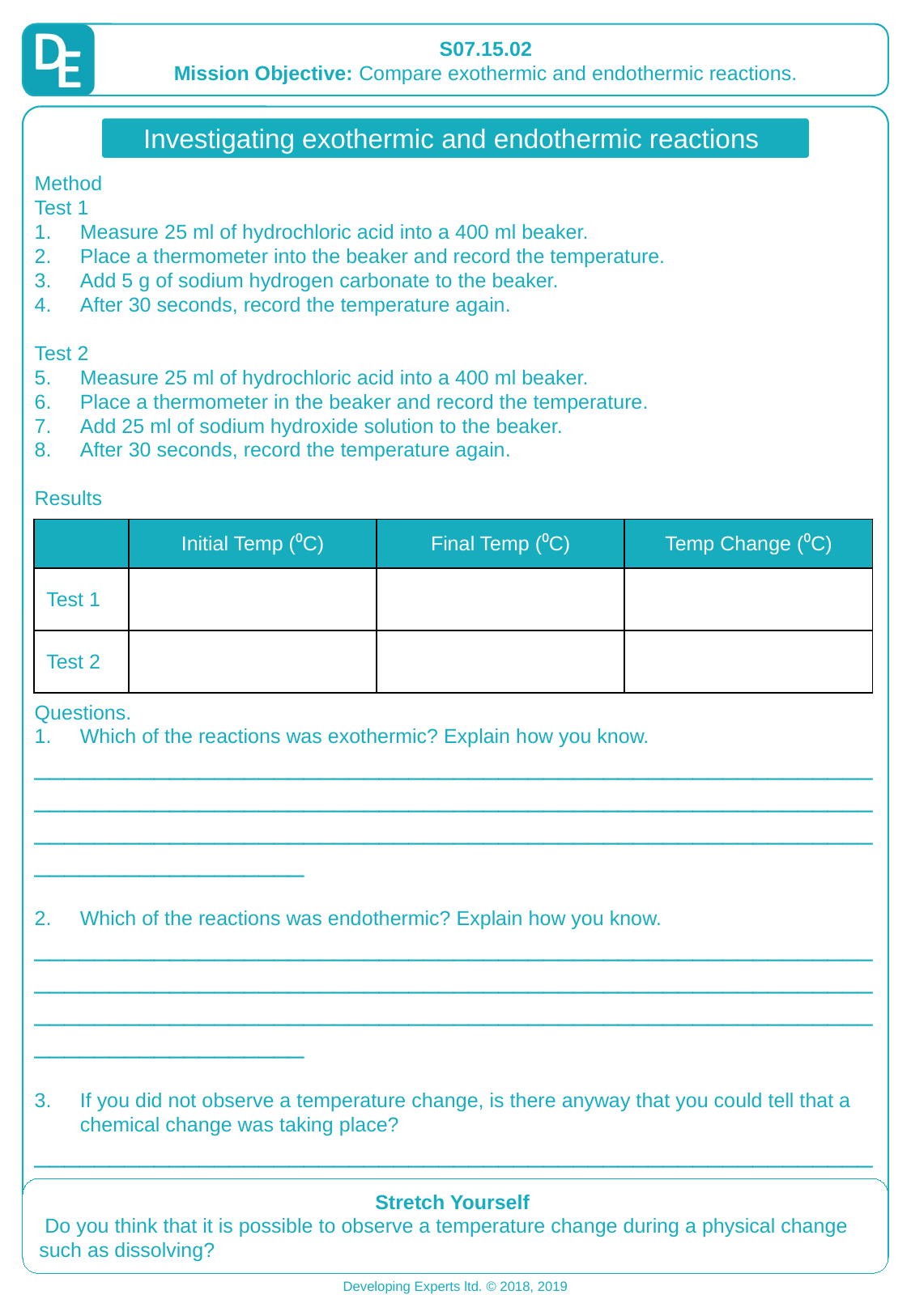

Investigating exothermic and endothermic reactions
Method
Test 1
Measure 25 ml of hydrochloric acid into a 400 ml beaker.
Place a thermometer into the beaker and record the temperature.
Add 5 g of sodium hydrogen carbonate to the beaker.
After 30 seconds, record the temperature again.

Test 2
Measure 25 ml of hydrochloric acid into a 400 ml beaker.
Place a thermometer in the beaker and record the temperature.
Add 25 ml of sodium hydroxide solution to the beaker.
After 30 seconds, record the temperature again.

Results

|  | Initial Temp (⁰C) | Final Temp (⁰C) | Temp Change (⁰C) |
| --- | --- | --- | --- |
| Test 1 |  |  |  |
| Test 2 |  |  |  |
Questions.
Which of the reactions was exothermic? Explain how you know.
__________________________________________________________________________________________________________________________________________________________________________________________

Which of the reactions was endothermic? Explain how you know.
__________________________________________________________________________________________________________________________________________________________________________________________

If you did not observe a temperature change, is there anyway that you could tell that a chemical change was taking place?
__________________________________________________________________________________________________________________________________________________________________________________________
Stretch Yourself
 Do you think that it is possible to observe a temperature change during a physical change such as dissolving?